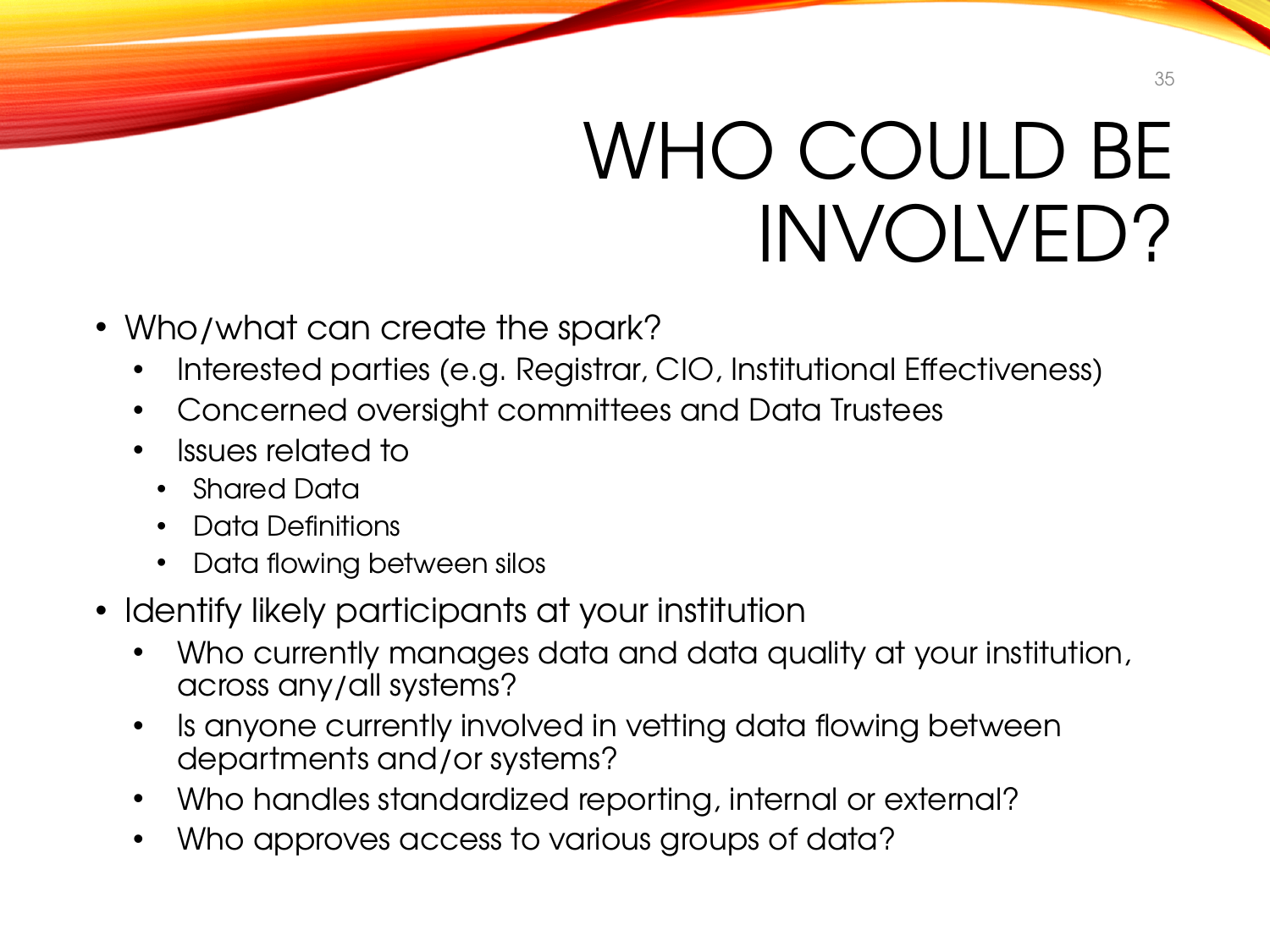

35
# Who could be involved?
Who/what can create the spark?
Interested parties (e.g. Registrar, CIO, Institutional Effectiveness)
Concerned oversight committees and Data Trustees
Issues related to
Shared Data
Data Definitions
Data flowing between silos
Identify likely participants at your institution
Who currently manages data and data quality at your institution, across any/all systems?
Is anyone currently involved in vetting data flowing between departments and/or systems?
Who handles standardized reporting, internal or external?
Who approves access to various groups of data?